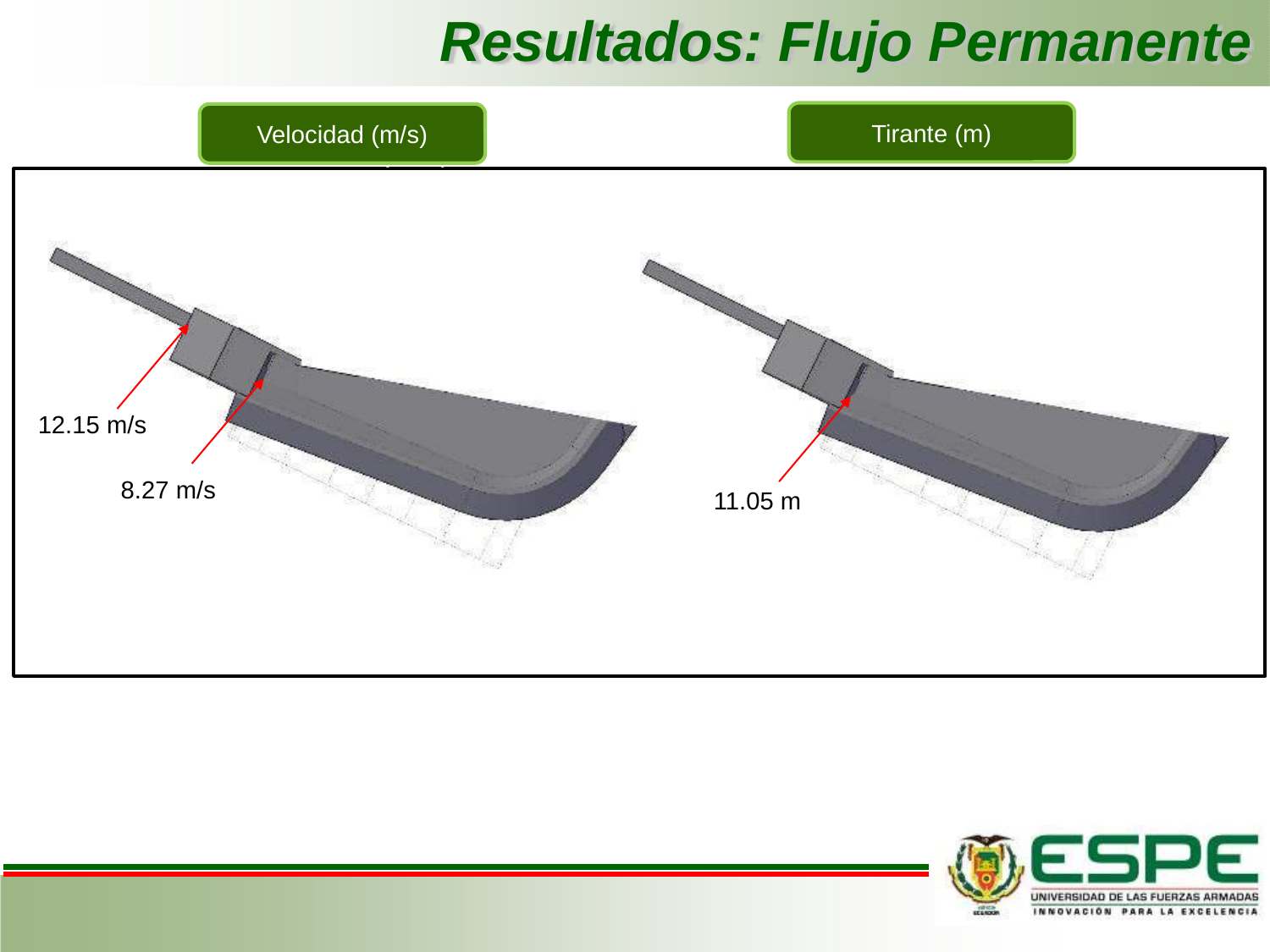

# Resultados: Flujo Permanente
Tirante (m)
Velocidad (m/s)
Velocidad (m/s)	Tirante (m)

12.15 m/s
8.27 m/s
11.05 m